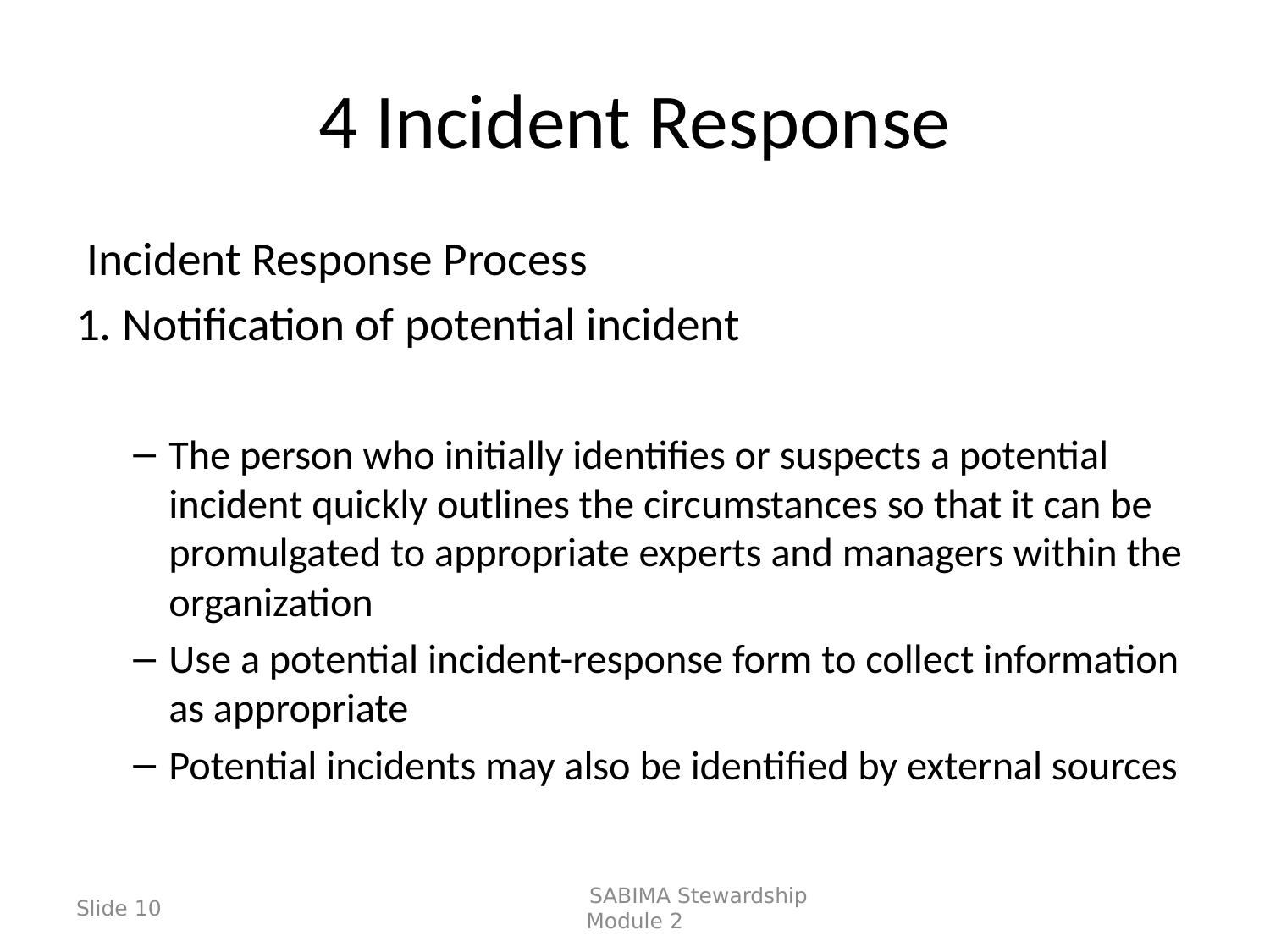

# 4 Incident Response
 Incident Response Process
1. Notification of potential incident

The person who initially identifies or suspects a potential incident quickly outlines the circumstances so that it can be promulgated to appropriate experts and managers within the organization
Use a potential incident-response form to collect information as appropriate
Potential incidents may also be identified by external sources
Slide 10
	SABIMA Stewardship Module 2